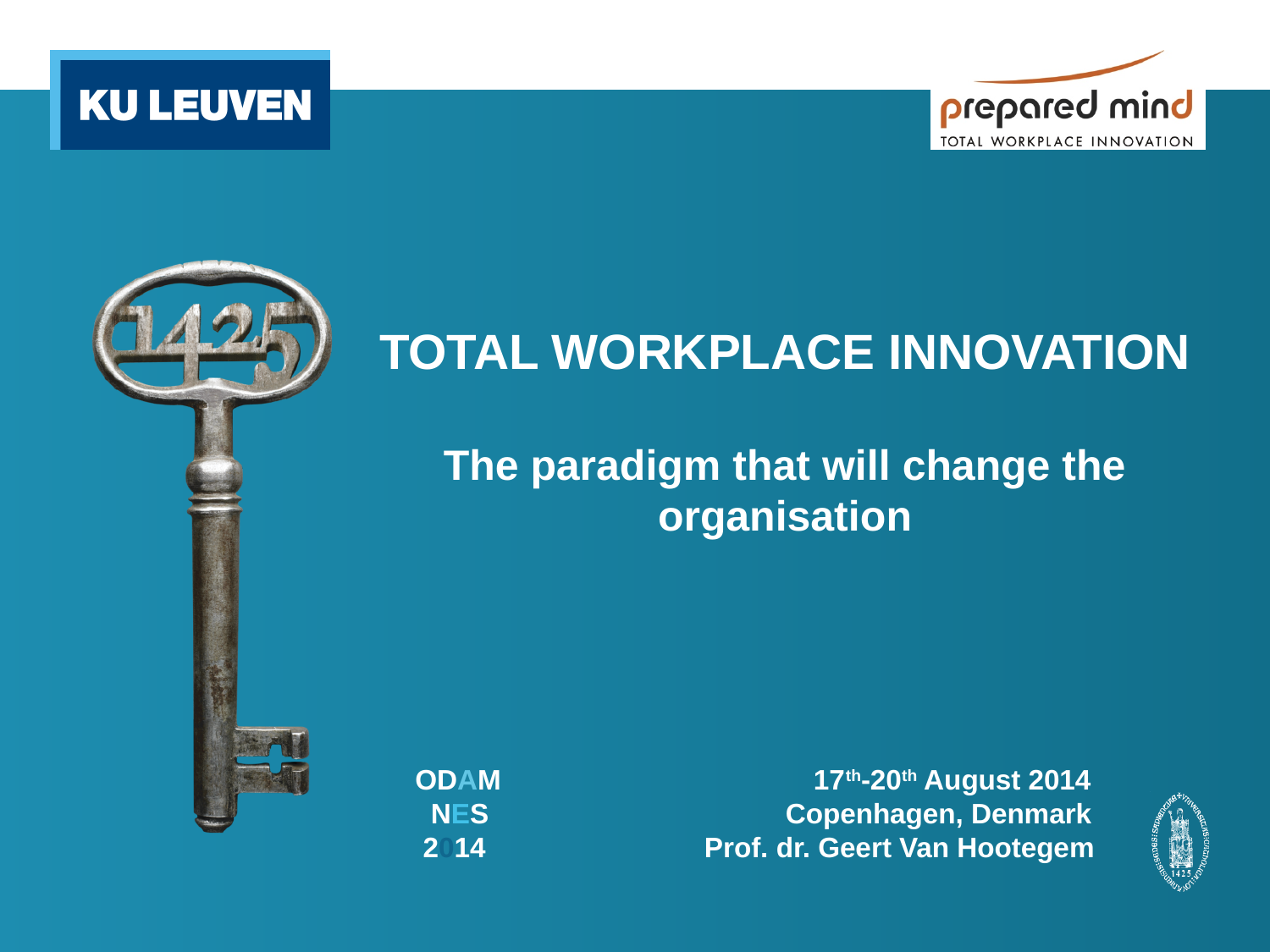

# TOTAL WORKPLACE INNOVATION The paradigm that will change the organisation
 ODAM                                        17th-20th August 2014
   NES                                      Copenhagen, Denmark
  2014                            Prof. dr. Geert Van Hootegem